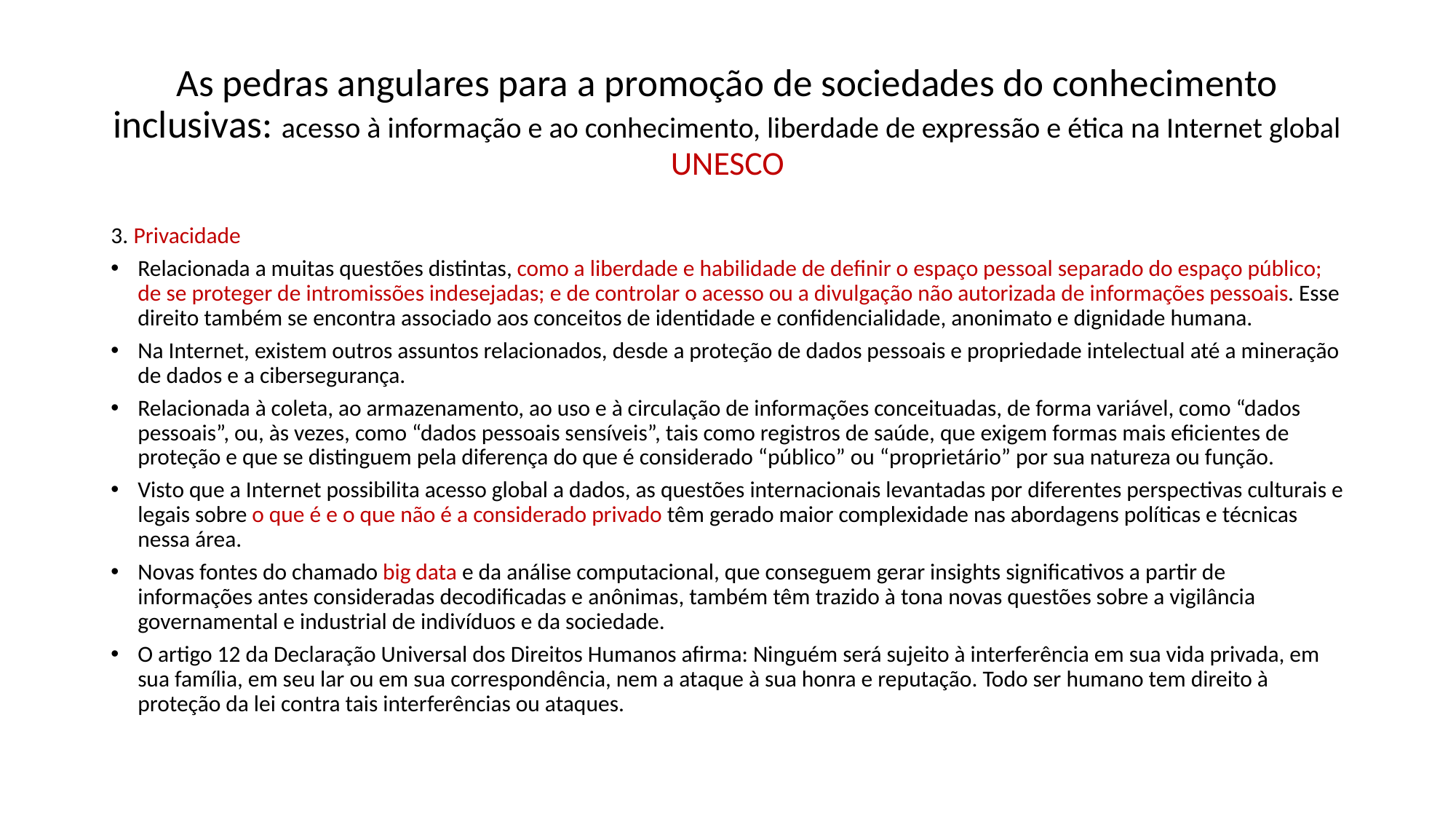

# As pedras angulares para a promoção de sociedades do conhecimento inclusivas: acesso à informação e ao conhecimento, liberdade de expressão e ética na Internet global UNESCO
3. Privacidade
Relacionada a muitas questões distintas, como a liberdade e habilidade de definir o espaço pessoal separado do espaço público; de se proteger de intromissões indesejadas; e de controlar o acesso ou a divulgação não autorizada de informações pessoais. Esse direito também se encontra associado aos conceitos de identidade e confidencialidade, anonimato e dignidade humana.
Na Internet, existem outros assuntos relacionados, desde a proteção de dados pessoais e propriedade intelectual até a mineração de dados e a cibersegurança.
Relacionada à coleta, ao armazenamento, ao uso e à circulação de informações conceituadas, de forma variável, como “dados pessoais”, ou, às vezes, como “dados pessoais sensíveis”, tais como registros de saúde, que exigem formas mais eficientes de proteção e que se distinguem pela diferença do que é considerado “público” ou “proprietário” por sua natureza ou função.
Visto que a Internet possibilita acesso global a dados, as questões internacionais levantadas por diferentes perspectivas culturais e legais sobre o que é e o que não é a considerado privado têm gerado maior complexidade nas abordagens políticas e técnicas nessa área.
Novas fontes do chamado big data e da análise computacional, que conseguem gerar insights significativos a partir de informações antes consideradas decodificadas e anônimas, também têm trazido à tona novas questões sobre a vigilância governamental e industrial de indivíduos e da sociedade.
O artigo 12 da Declaração Universal dos Direitos Humanos afirma: Ninguém será sujeito à interferência em sua vida privada, em sua família, em seu lar ou em sua correspondência, nem a ataque à sua honra e reputação. Todo ser humano tem direito à proteção da lei contra tais interferências ou ataques.